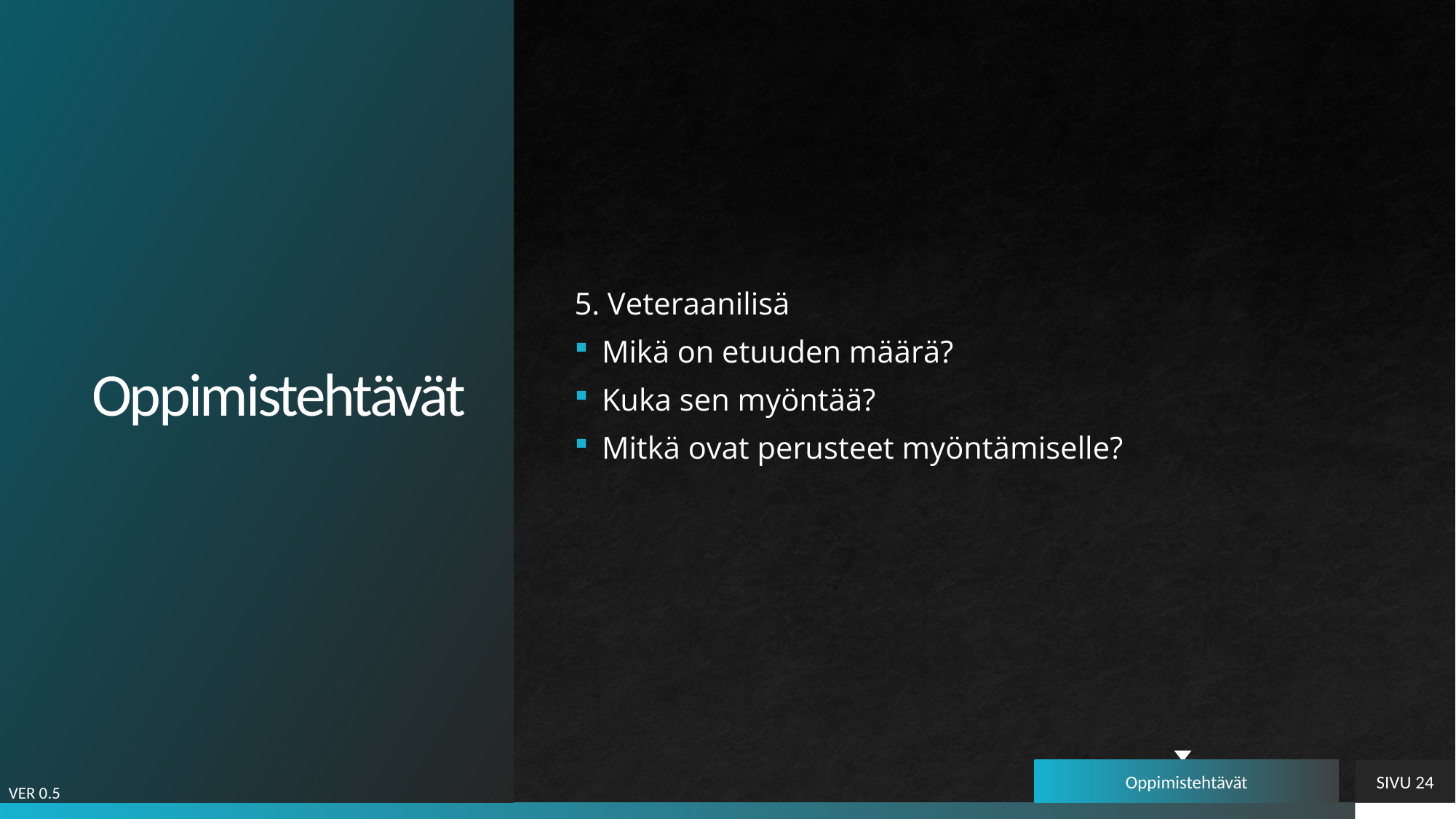

# Oppimistehtävät
5. Veteraanilisä
Mikä on etuuden määrä?
Kuka sen myöntää?
Mitkä ovat perusteet myöntämiselle?

Oppimistehtävät
SIVU 24
VER 0.5